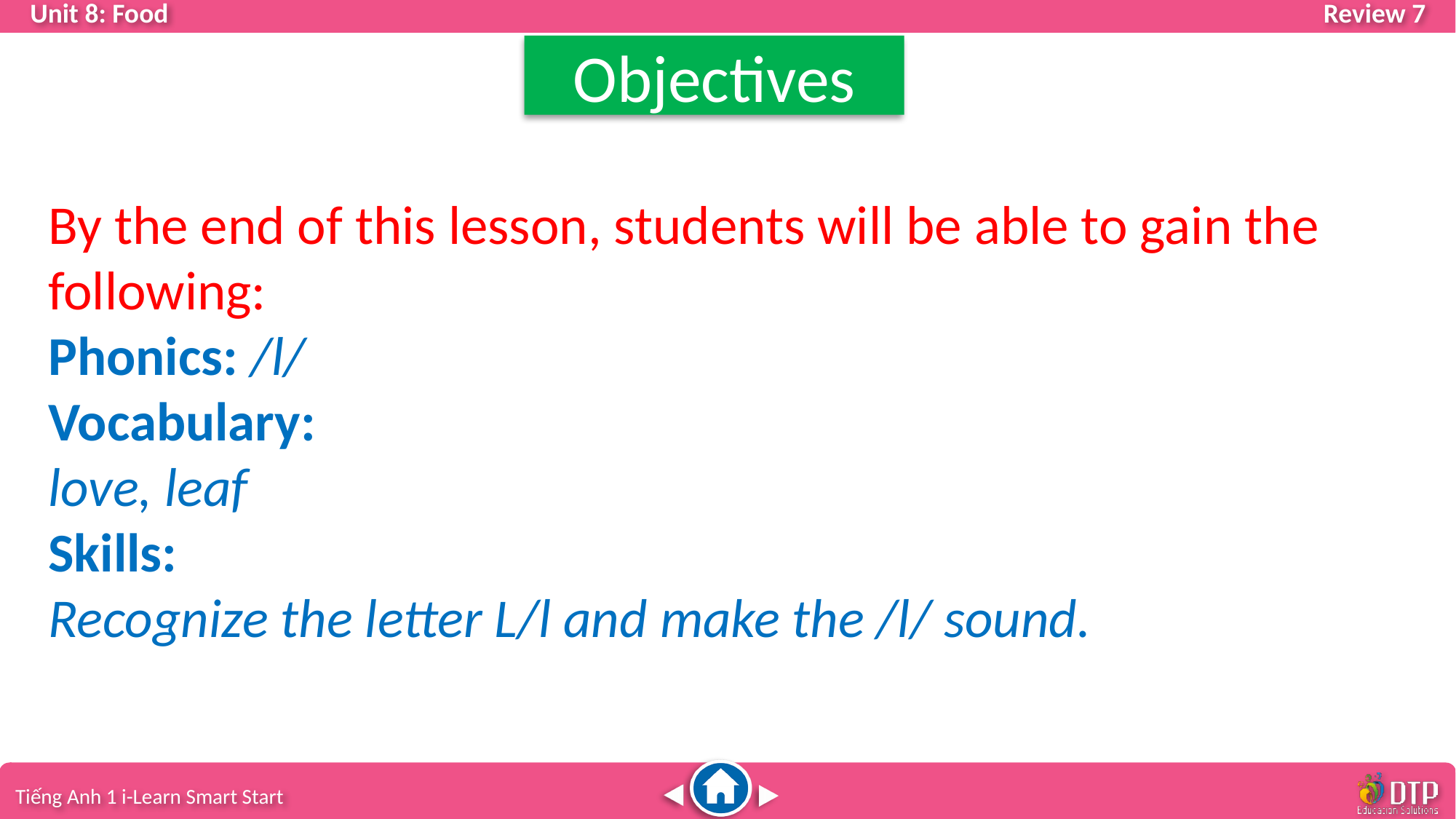

Objectives
By the end of this lesson, students will be able to gain the following:
Phonics: /l/
Vocabulary:
love, leaf
Skills:
Recognize the letter L/l and make the /l/ sound.